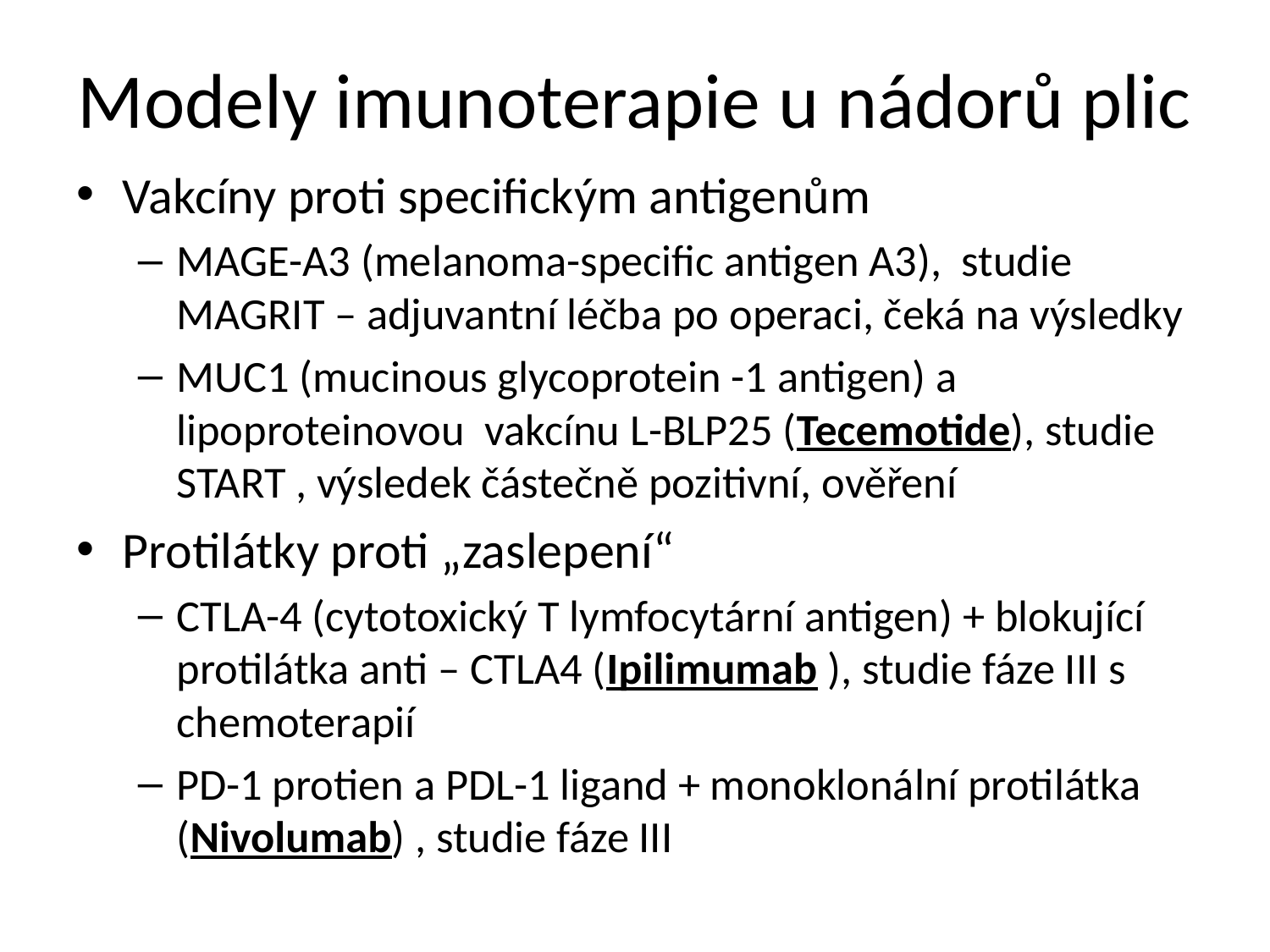

# Modely imunoterapie u nádorů plic
Vakcíny proti specifickým antigenům
MAGE-A3 (melanoma-specific antigen A3),  studie MAGRIT – adjuvantní léčba po operaci, čeká na výsledky
MUC1 (mucinous glycoprotein -1 antigen) a lipoproteinovou  vakcínu L-BLP25 (Tecemotide), studie START , výsledek částečně pozitivní, ověření
Protilátky proti „zaslepení“
CTLA-4 (cytotoxický T lymfocytární antigen) + blokující protilátka anti – CTLA4 (Ipilimumab ), studie fáze III s chemoterapií
PD-1 protien a PDL-1 ligand + monoklonální protilátka (Nivolumab) , studie fáze III